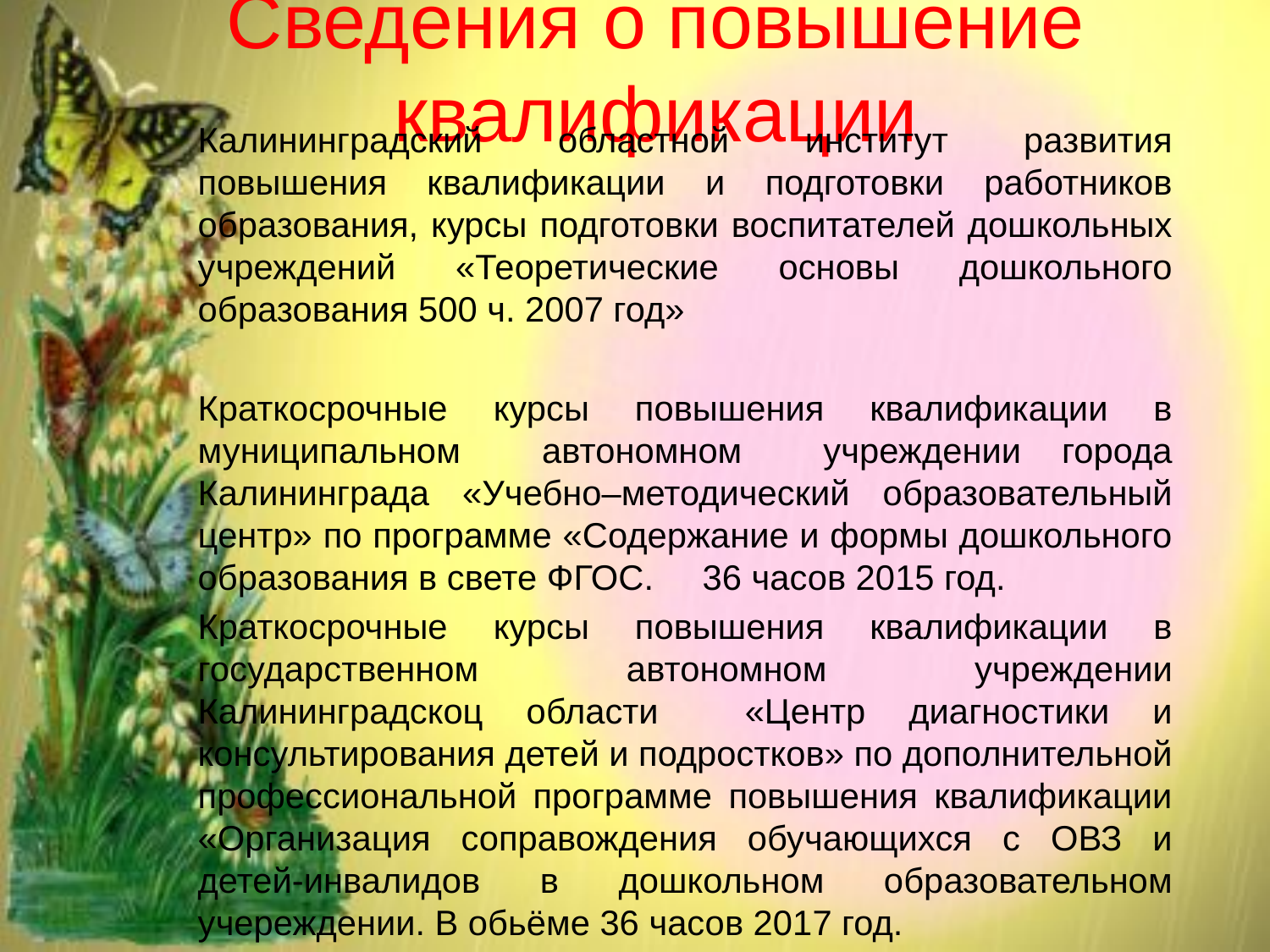

# Сведения о повышение квалификации
Калининградский областной институт развития повышения квалификации и подготовки работников образования, курсы подготовки воспитателей дошкольных учреждений «Теоретические основы дошкольного образования 500 ч. 2007 год»

Краткосрочные курсы повышения квалификации в муниципальном  автономном  учреждении города Калининграда «Учебно–методический образовательный центр» по программе «Содержание и формы дошкольного образования в свете ФГОС.     36 часов 2015 год.
Краткосрочные курсы повышения квалификации в государственном автономном учреждении Калининградскоц области  «Центр диагностики и консультирования детей и подростков» по дополнительной профессиональной программе повышения квалификации «Организация соправождения обучающихся с ОВЗ и детей-инвалидов в дошкольном образовательном учереждении. В обьёме 36 часов 2017 год.